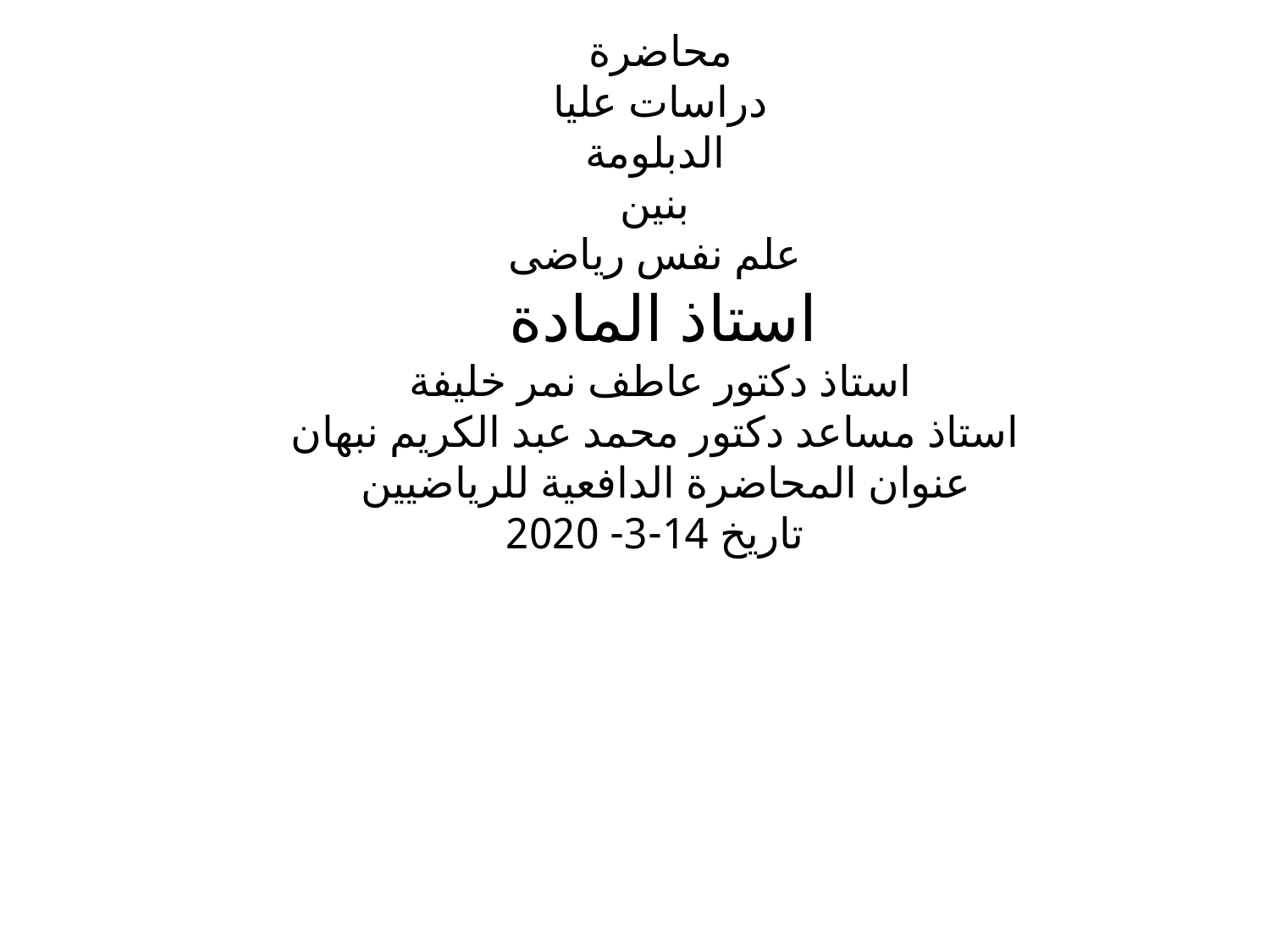

# محاضرة دراسات عليا الدبلومة بنين علم نفس رياضى استاذ المادة استاذ دكتور عاطف نمر خليفة استاذ مساعد دكتور محمد عبد الكريم نبهان عنوان المحاضرة الدافعية للرياضيين تاريخ 14-3- 2020